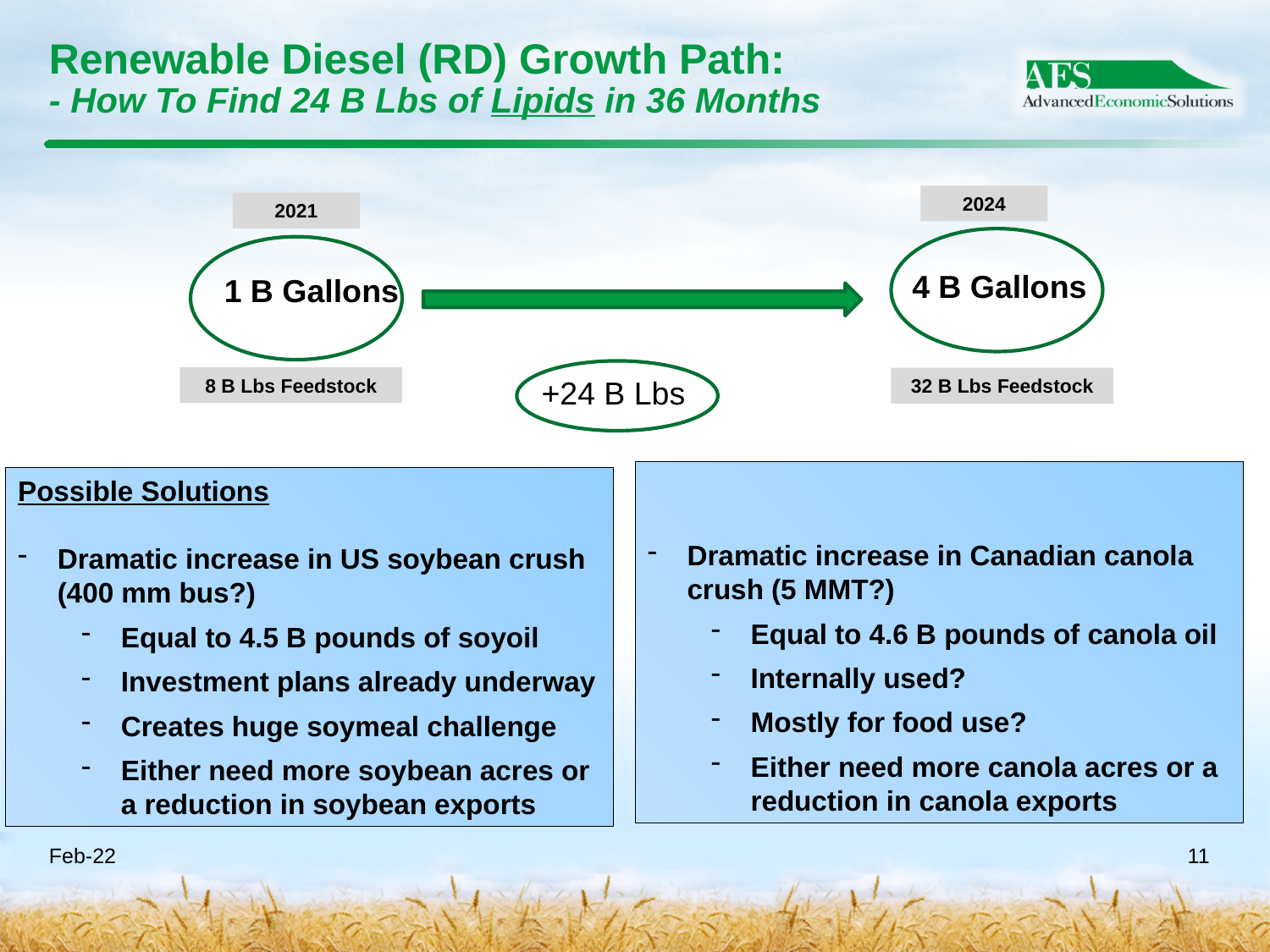

# Renewable Diesel (RD) Growth Path: - How To Find 24 B Lbs of Lipids in 36 Months
2024
2021

4 B Gallons
1 B Gallons

8 B Lbs Feedstock
+24 B Lbs
32 B Lbs Feedstock

Dramatic increase in Canadian canola crush (5 MMT?)
Equal to 4.6 B pounds of canola oil
Internally used?
Mostly for food use?
Either need more canola acres or a reduction in canola exports
Possible Solutions

Dramatic increase in US soybean crush (400 mm bus?)
Equal to 4.5 B pounds of soyoil
Investment plans already underway
Creates huge soymeal challenge
Either need more soybean acres or a reduction in soybean exports
Feb-22
11